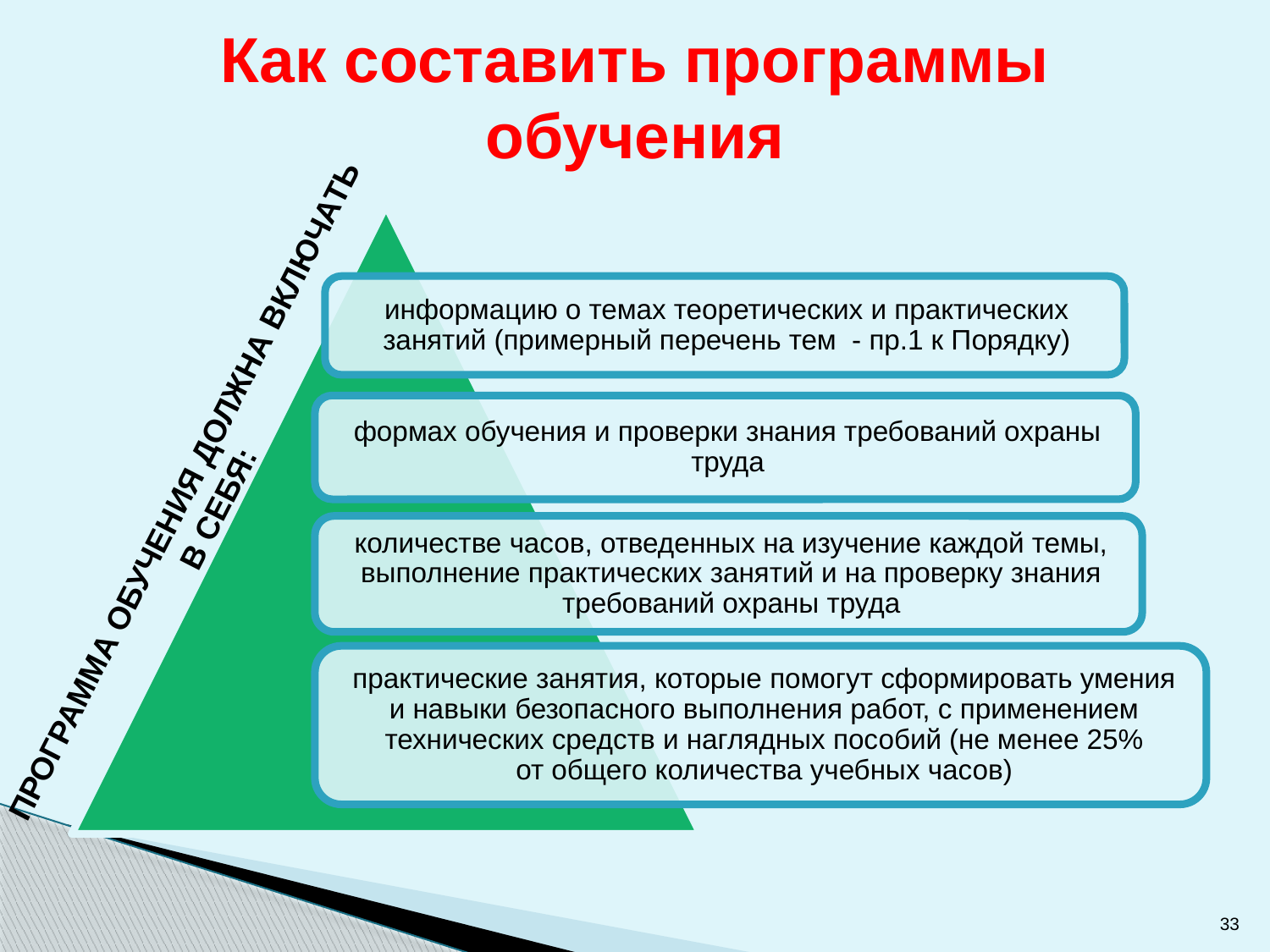

# Как составить программы обучения
информацию о темах теоретических и практических занятий (примерный перечень тем  - пр.1 к Порядку)
формах обучения и проверки знания требований охраны труда
количестве часов, отведенных на изучение каждой темы, выполнение практических занятий и на проверку знания требований охраны труда
практические занятия, которые помогут сформировать умения и навыки безопасного выполнения работ, с применением технических средств и наглядных пособий (не менее 25% от общего количества учебных часов)
программа обучения должна включать в себя:
33